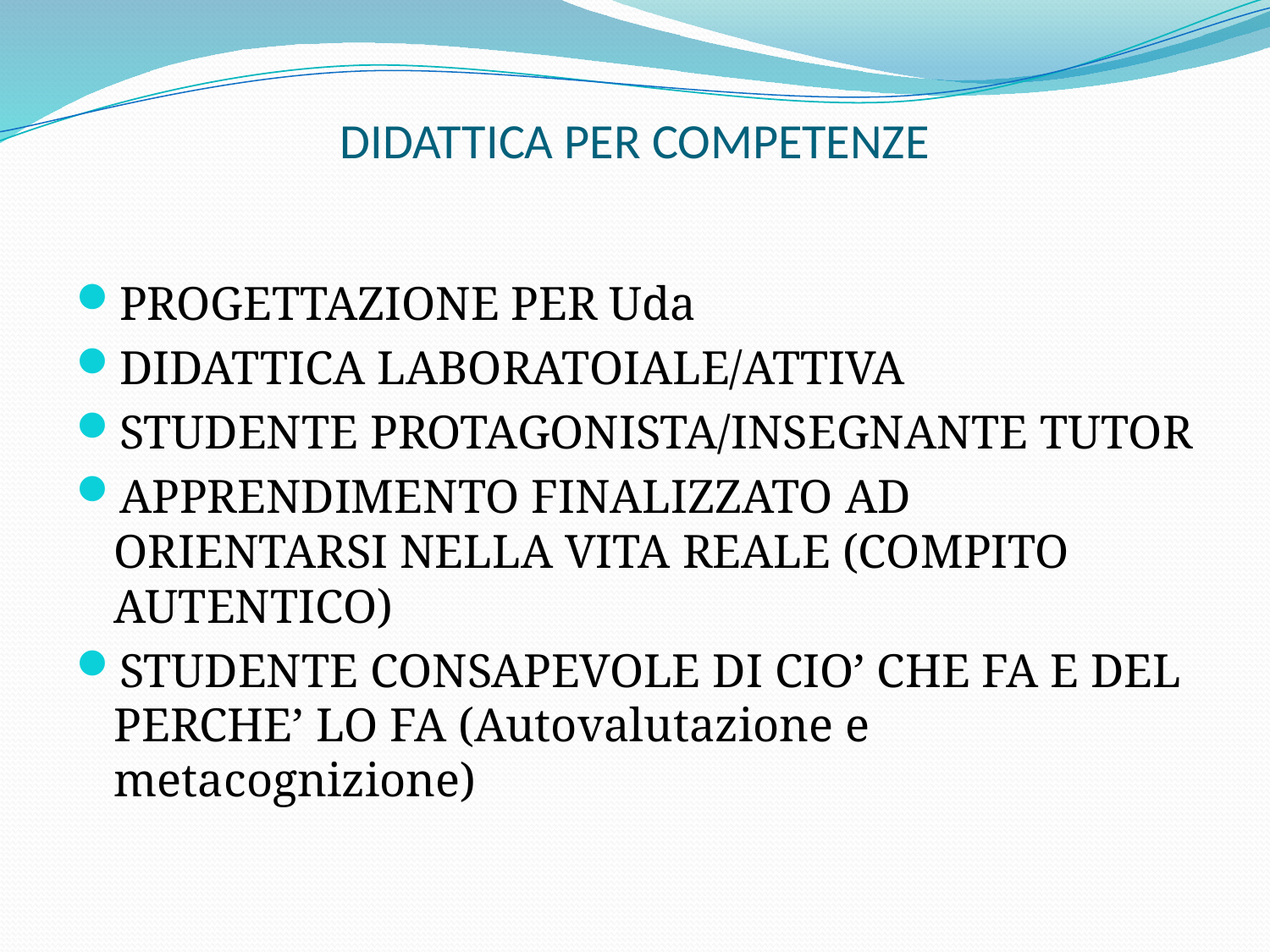

# DIDATTICA PER COMPETENZE
PROGETTAZIONE PER Uda
DIDATTICA LABORATOIALE/ATTIVA
STUDENTE PROTAGONISTA/INSEGNANTE TUTOR
APPRENDIMENTO FINALIZZATO AD ORIENTARSI NELLA VITA REALE (COMPITO AUTENTICO)
STUDENTE CONSAPEVOLE DI CIO’ CHE FA E DEL PERCHE’ LO FA (Autovalutazione e metacognizione)